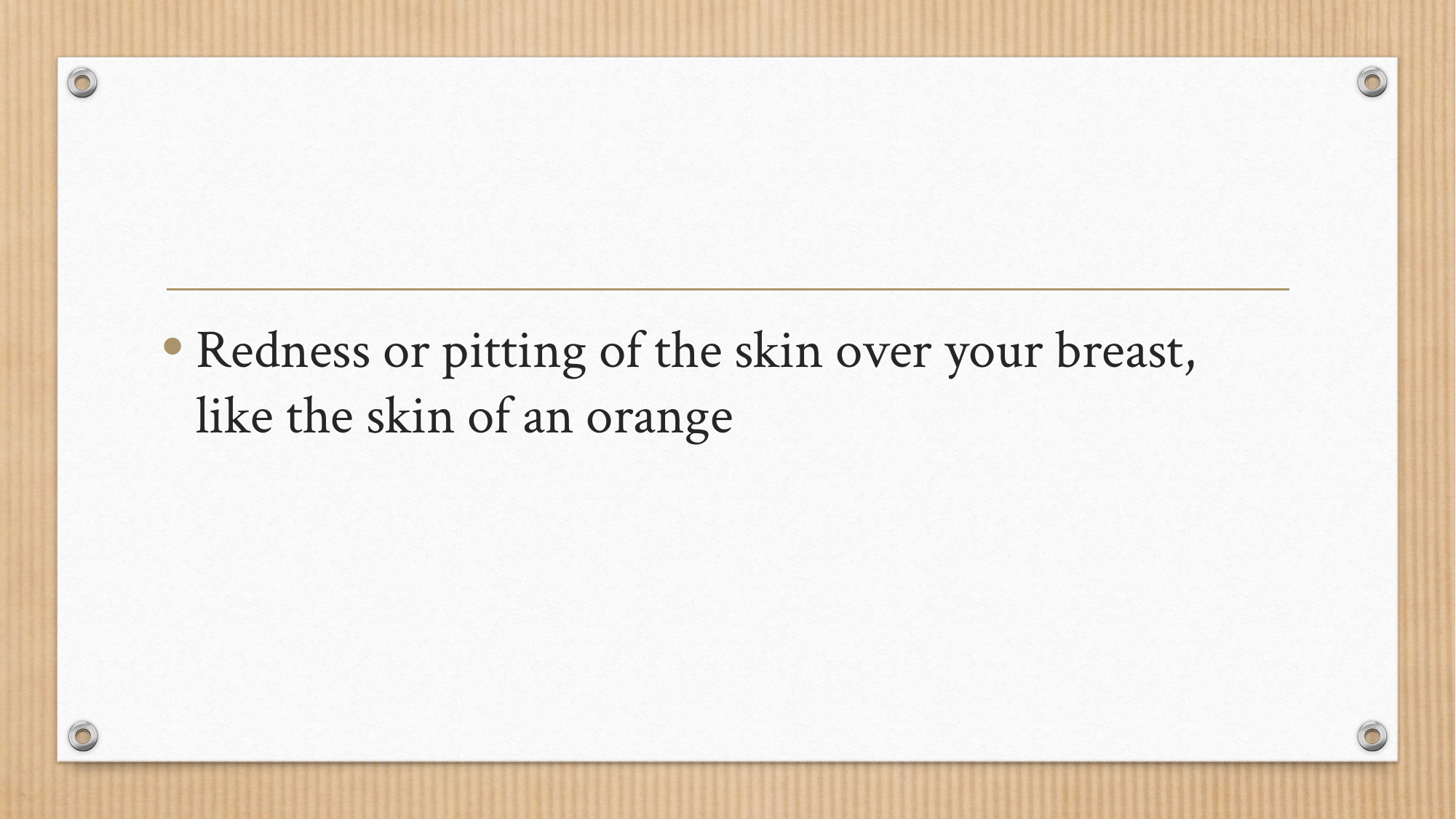

Redness or pitting of the skin over your breast, like the skin of an orange